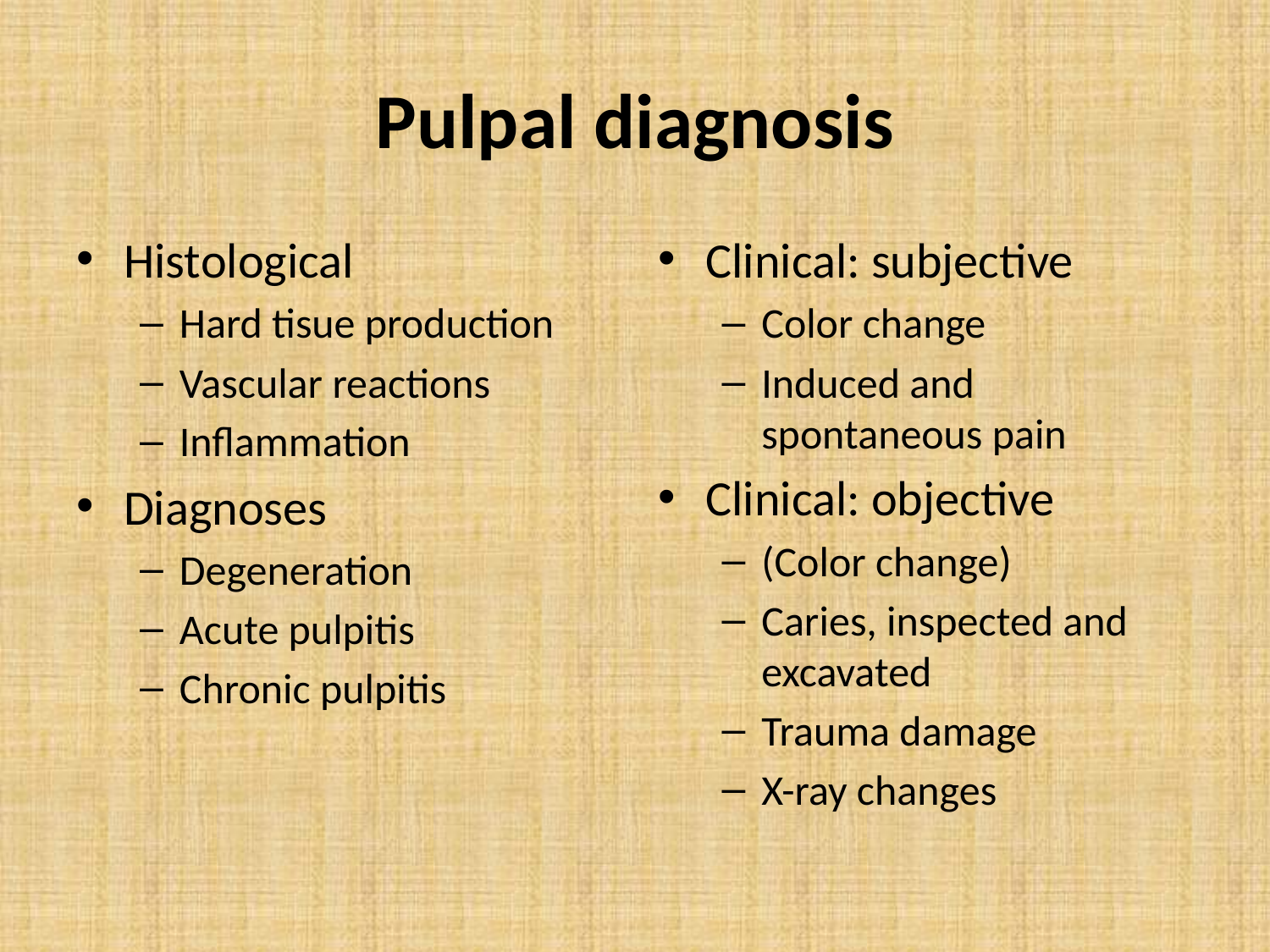

# Pulpal diagnosis
Histological
Hard tisue production
Vascular reactions
Inflammation
Diagnoses
Degeneration
Acute pulpitis
Chronic pulpitis
Clinical: subjective
Color change
Induced and spontaneous pain
Clinical: objective
(Color change)
Caries, inspected and excavated
Trauma damage
X-ray changes